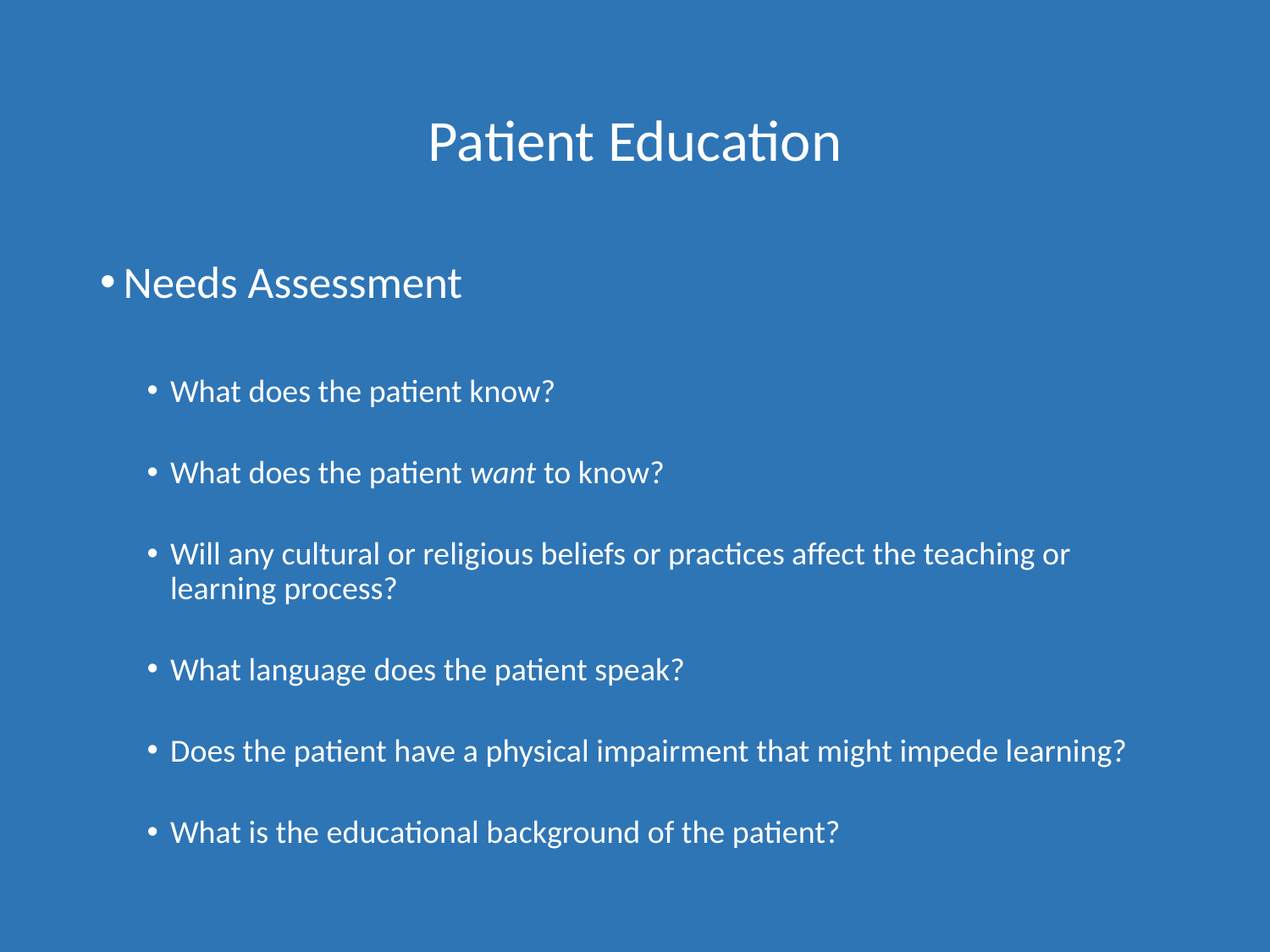

# Patient Education
Needs Assessment

What does the patient know?

What does the patient want to know?

Will any cultural or religious beliefs or practices affect the teaching or learning process?

What language does the patient speak?

Does the patient have a physical impairment that might impede learning?

What is the educational background of the patient?